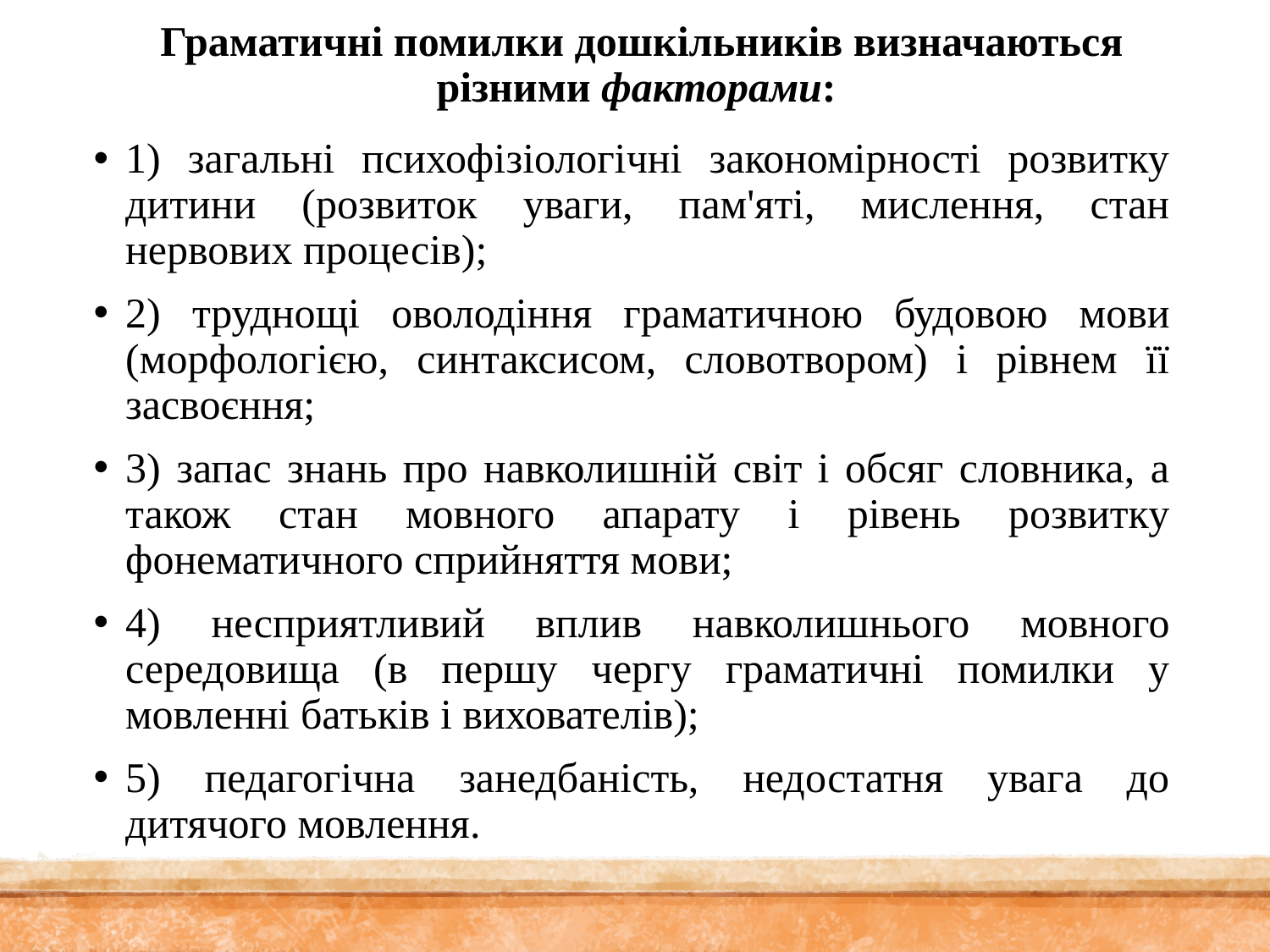

# Граматичні помилки дошкільників визначаються різними факторами:
1) загальні психофізіологічні закономірності розвитку дитини (розвиток уваги, пам'яті, мислення, стан нервових процесів);
2) труднощі оволодіння граматичною будовою мови (морфологією, синтаксисом, словотвором) і рівнем її засвоєння;
3) запас знань про навколишній світ і обсяг словника, а також стан мовного апарату і рівень розвитку фонематичного сприйняття мови;
4) несприятливий вплив навколишнього мовного середовища (в першу чергу граматичні помилки у мовленні батьків і вихователів);
5) педагогічна занедбаність, недостатня увага до дитячого мовлення.